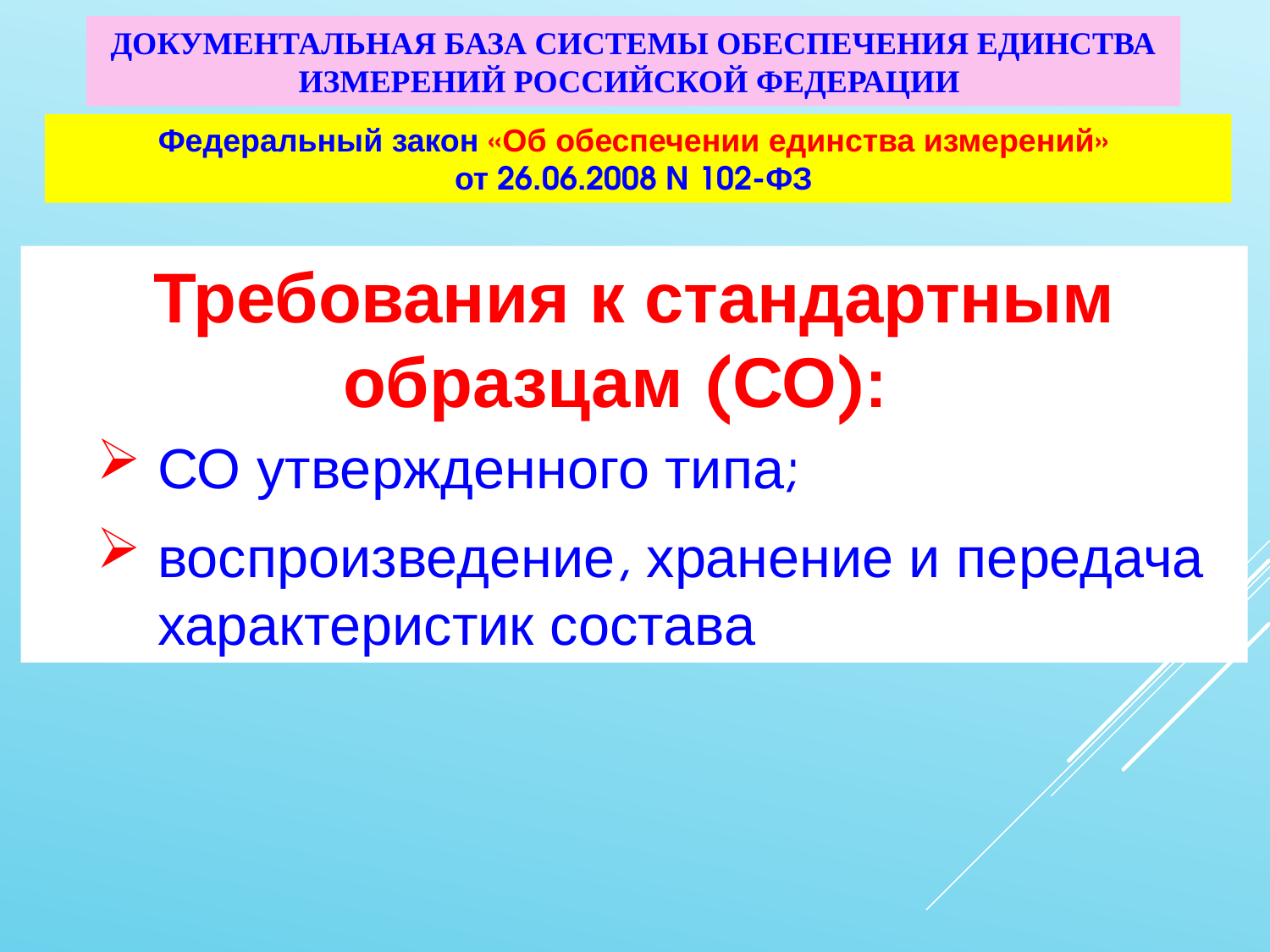

# Документальная база системы обеспечения единства измерений Российской Федерации
Федеральный закон «Об обеспечении единства измерений»
от 26.06.2008 N 102-ФЗ
Требования к стандартным образцам (СО):
СО утвержденного типа;
воспроизведение, хранение и передача характеристик состава